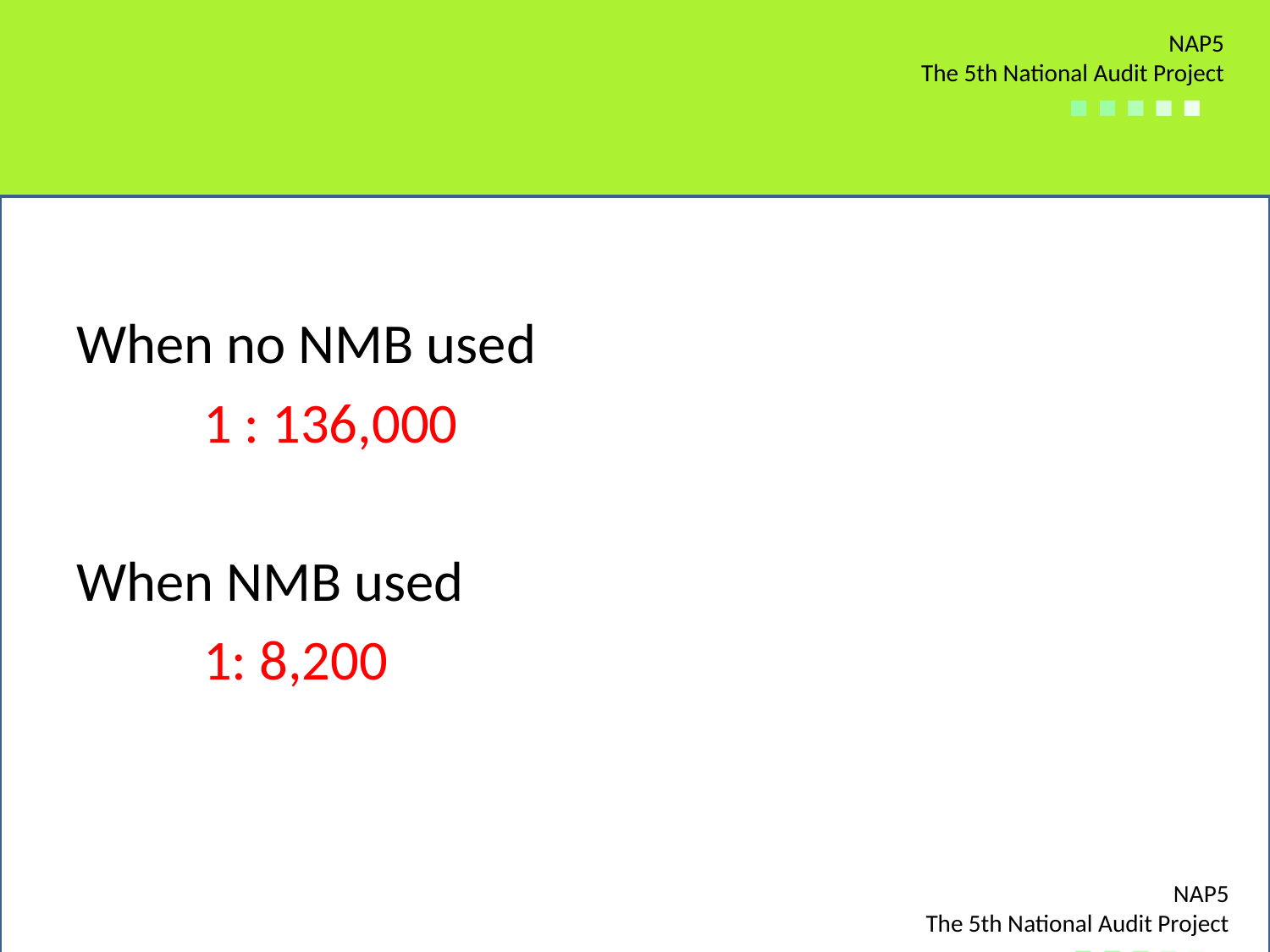

#

When no NMB used
	1 : 136,000

When NMB used
	1: 8,200